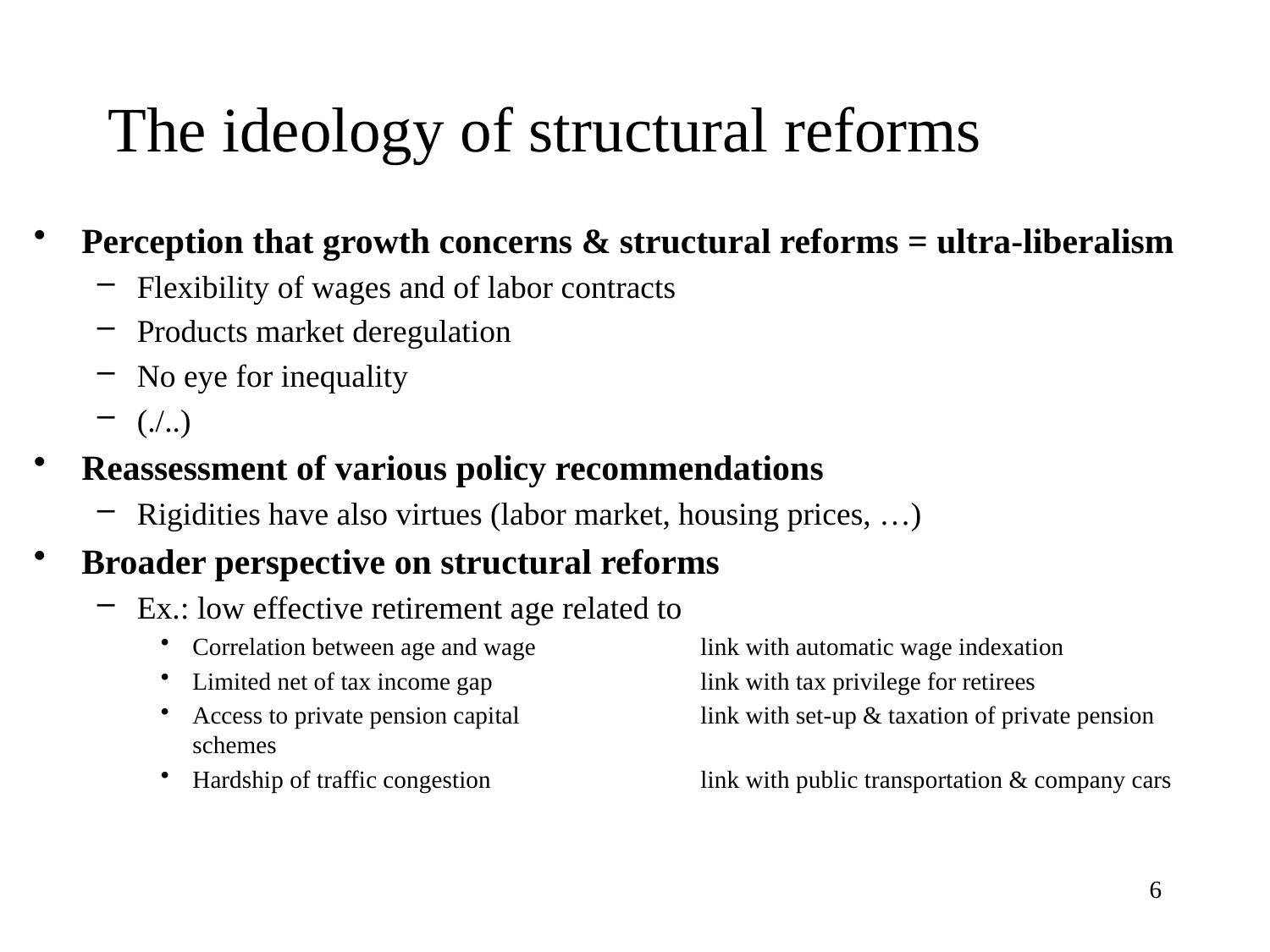

# The ideology of structural reforms
Perception that growth concerns & structural reforms = ultra-liberalism
Flexibility of wages and of labor contracts
Products market deregulation
No eye for inequality
(./..)
Reassessment of various policy recommendations
Rigidities have also virtues (labor market, housing prices, …)
Broader perspective on structural reforms
Ex.: low effective retirement age related to
Correlation between age and wage		link with automatic wage indexation
Limited net of tax income gap		link with tax privilege for retirees
Access to private pension capital		link with set-up & taxation of private pension schemes
Hardship of traffic congestion		link with public transportation & company cars
6